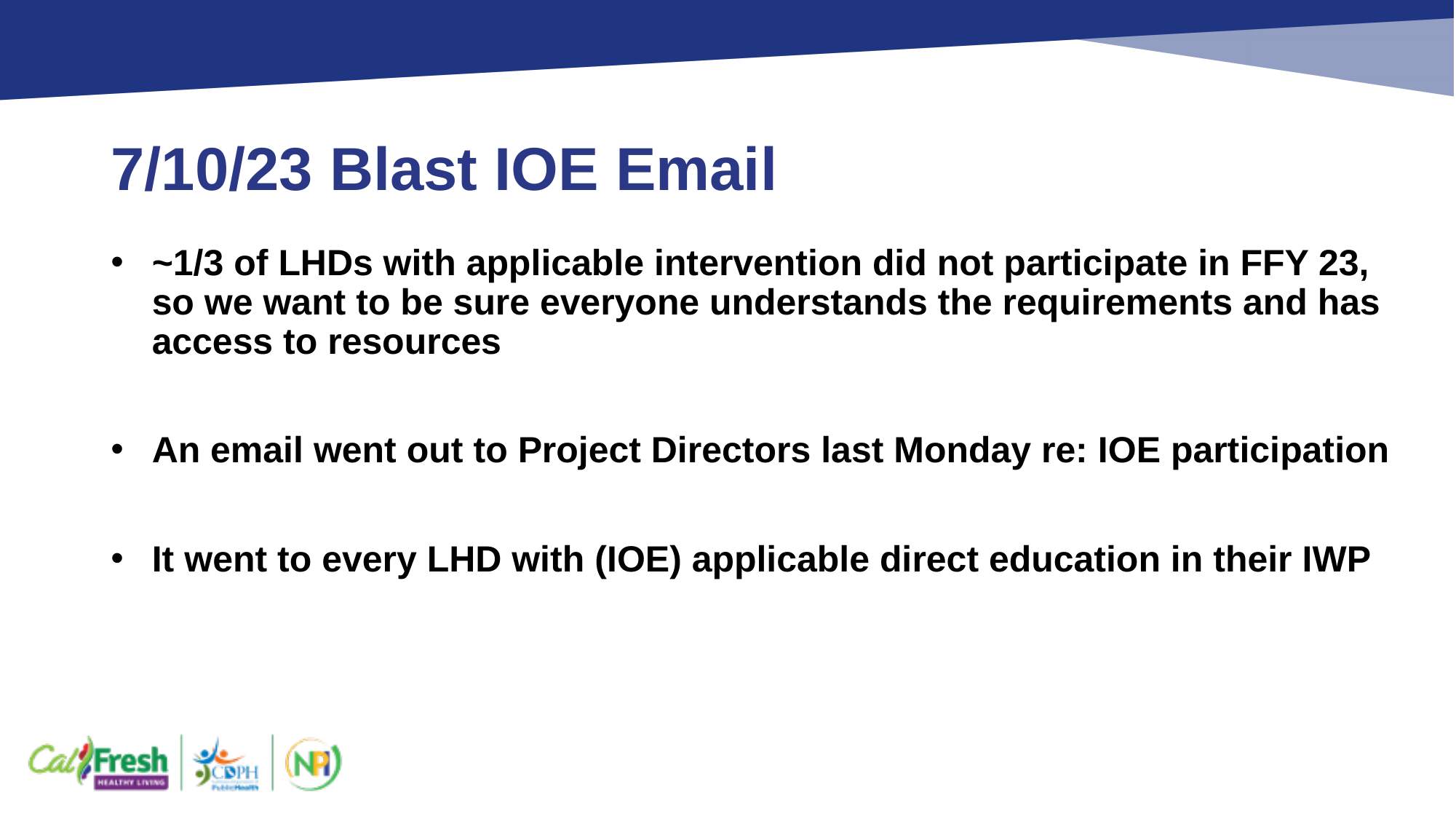

# 7/10/23 Blast IOE Email
~1/3 of LHDs with applicable intervention did not participate in FFY 23, so we want to be sure everyone understands the requirements and has access to resources

An email went out to Project Directors last Monday re: IOE participation

It went to every LHD with (IOE) applicable direct education in their IWP